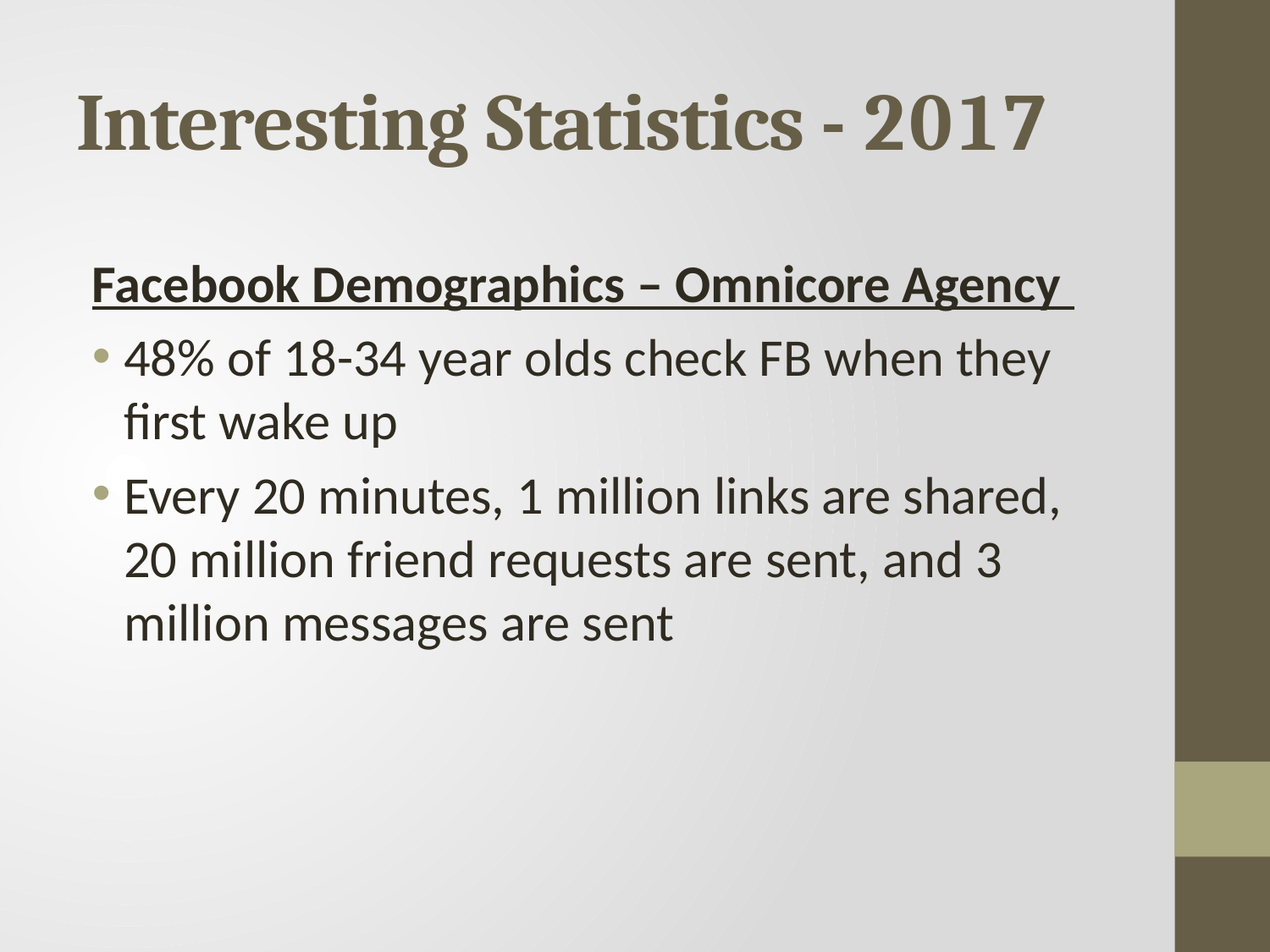

# Interesting Statistics - 2017
Facebook Demographics – Omnicore Agency
48% of 18-34 year olds check FB when they first wake up
Every 20 minutes, 1 million links are shared, 20 million friend requests are sent, and 3 million messages are sent